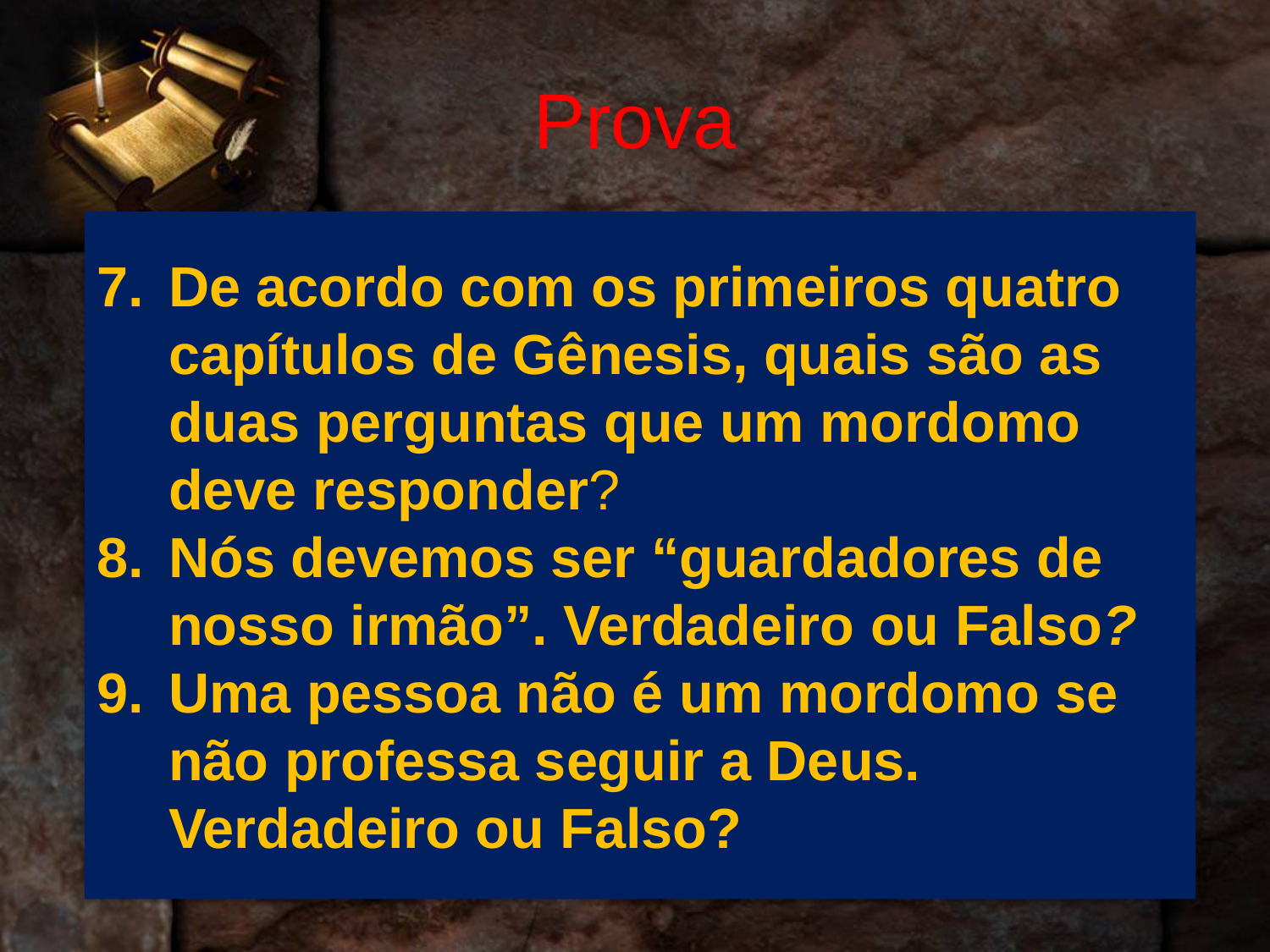

# Prova
7.	De acordo com os primeiros quatro capítulos de Gênesis, quais são as duas perguntas que um mordomo deve responder?
Nós devemos ser “guardadores de nosso irmão”. Verdadeiro ou Falso?
Uma pessoa não é um mordomo se  não professa seguir a Deus. Verdadeiro ou Falso?
.